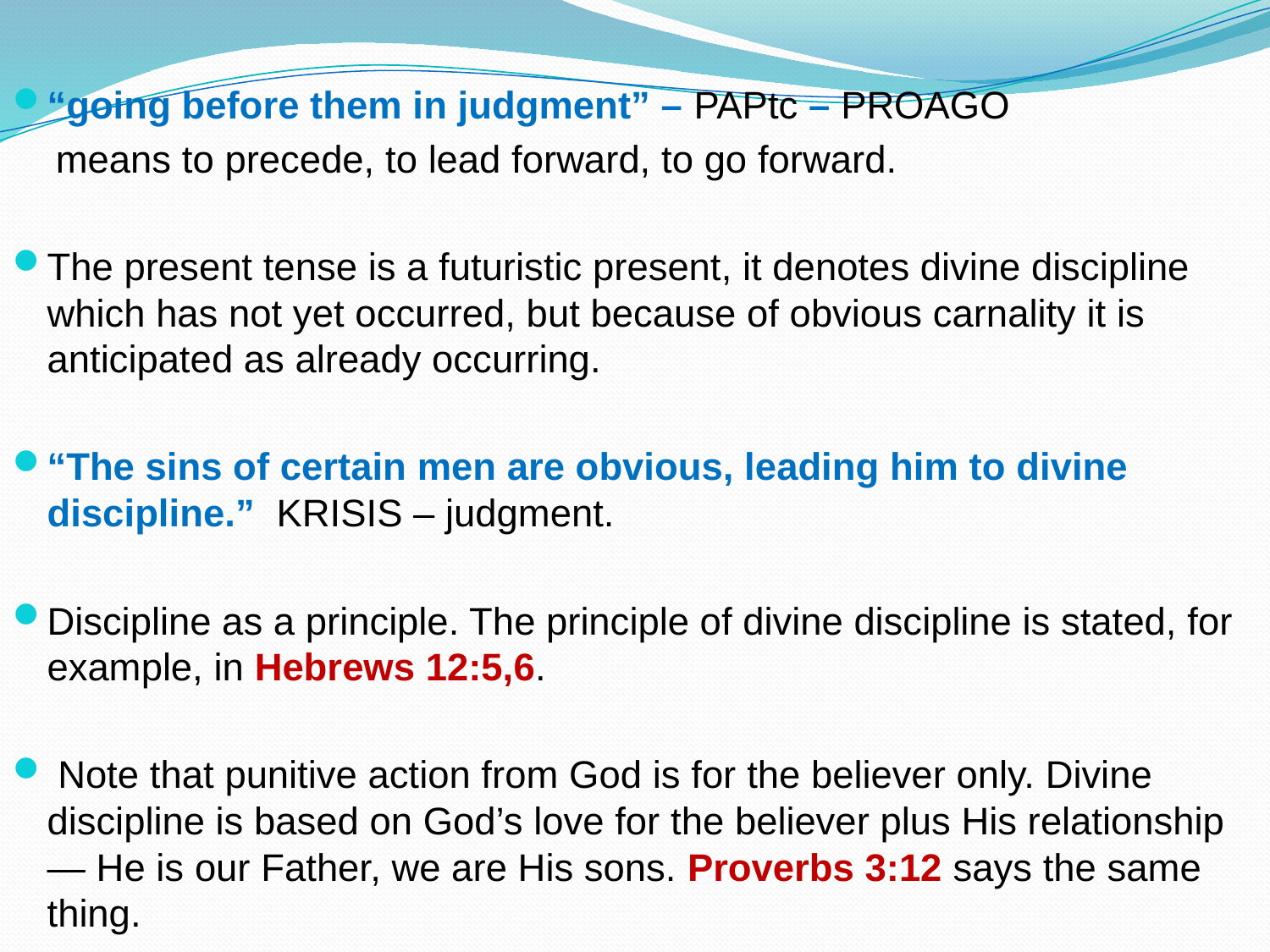

“going before them in judgment” – PAPtc – PROAGO
    means to precede, to lead forward, to go forward.

The present tense is a futuristic present, it denotes divine discipline which has not yet occurred, but because of obvious carnality it is anticipated as already occurring.

“The sins of certain men are obvious, leading him to divine discipline.”  KRISIS – judgment.

Discipline as a principle. The principle of divine discipline is stated, for example, in Hebrews 12:5,6.

 Note that punitive action from God is for the believer only. Divine discipline is based on God’s love for the believer plus His relationship — He is our Father, we are His sons. Proverbs 3:12 says the same thing.